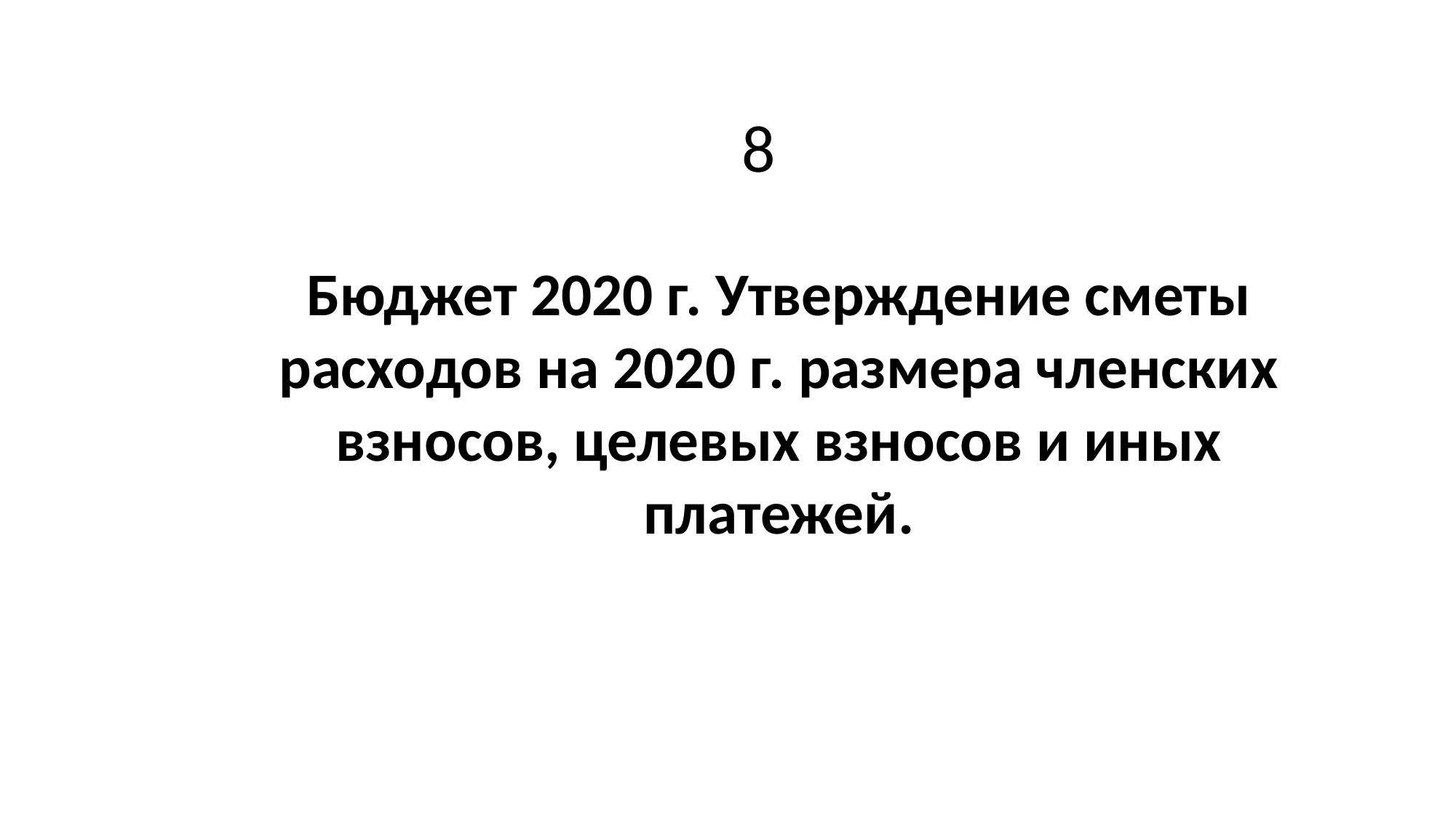

8
Бюджет 2020 г. Утверждение сметы расходов на 2020 г. размера членских взносов, целевых взносов и иных платежей.